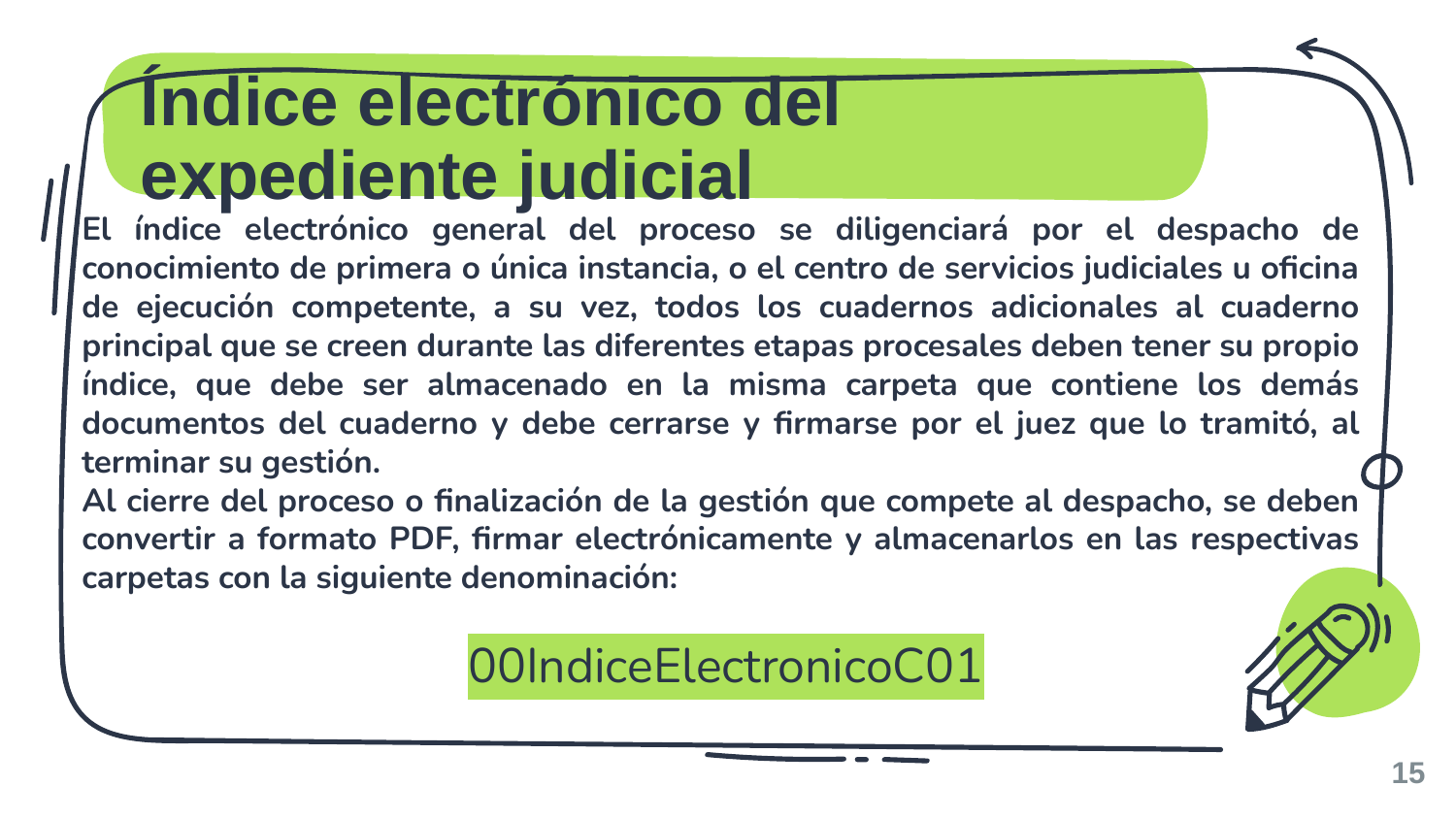

# Índice electrónico del expediente judicial
El índice electrónico general del proceso se diligenciará por el despacho de conocimiento de primera o única instancia, o el centro de servicios judiciales u oficina de ejecución competente, a su vez, todos los cuadernos adicionales al cuaderno principal que se creen durante las diferentes etapas procesales deben tener su propio índice, que debe ser almacenado en la misma carpeta que contiene los demás documentos del cuaderno y debe cerrarse y firmarse por el juez que lo tramitó, al terminar su gestión.
Al cierre del proceso o finalización de la gestión que compete al despacho, se deben convertir a formato PDF, firmar electrónicamente y almacenarlos en las respectivas carpetas con la siguiente denominación:

 00IndiceElectronicoC01

15